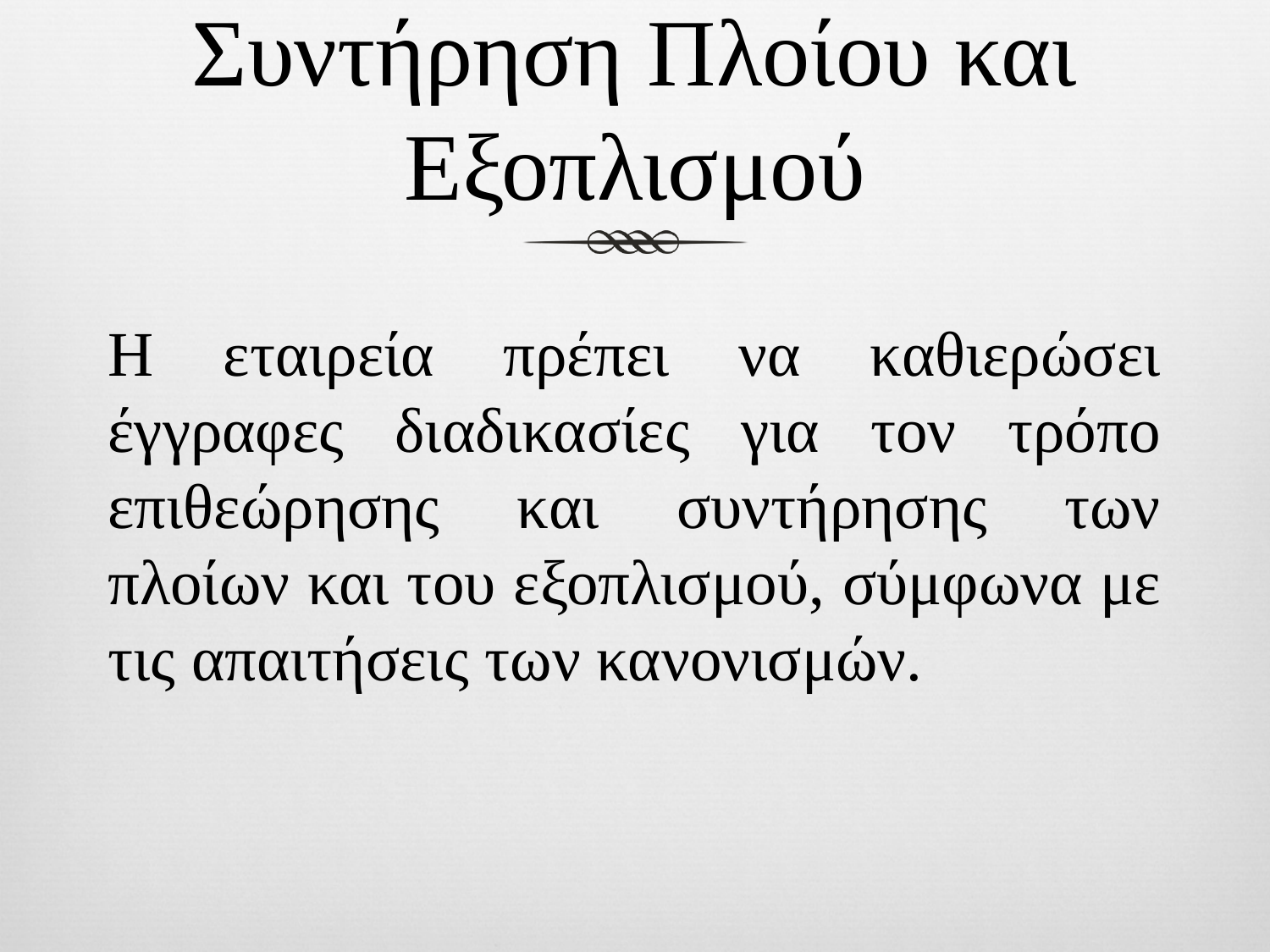

# Συντήρηση Πλοίου και Εξοπλισμού
Η εταιρεία πρέπει να καθιερώσει έγγραφες διαδικασίες για τον τρόπο επιθεώρησης και συντήρησης των πλοίων και του εξοπλισμού, σύμφωνα με τις απαιτήσεις των κανονισμών.